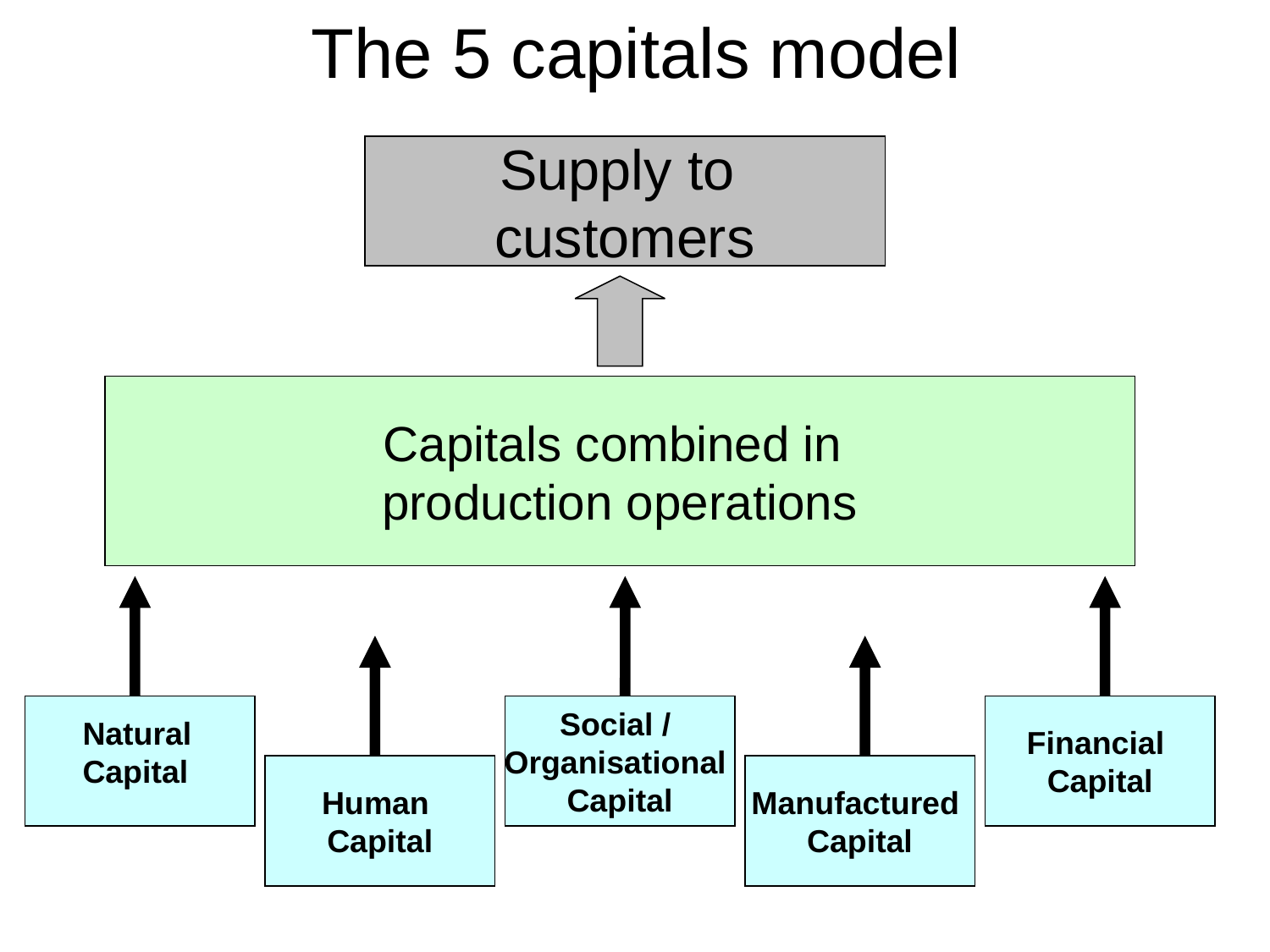

# The 5 capitals model
Supply to
customers

Capitals combined in
production operations

Social /
Organisational
Capital
Financial
Capital
Human
Capital
Manufactured
Capital
Natural
Capital